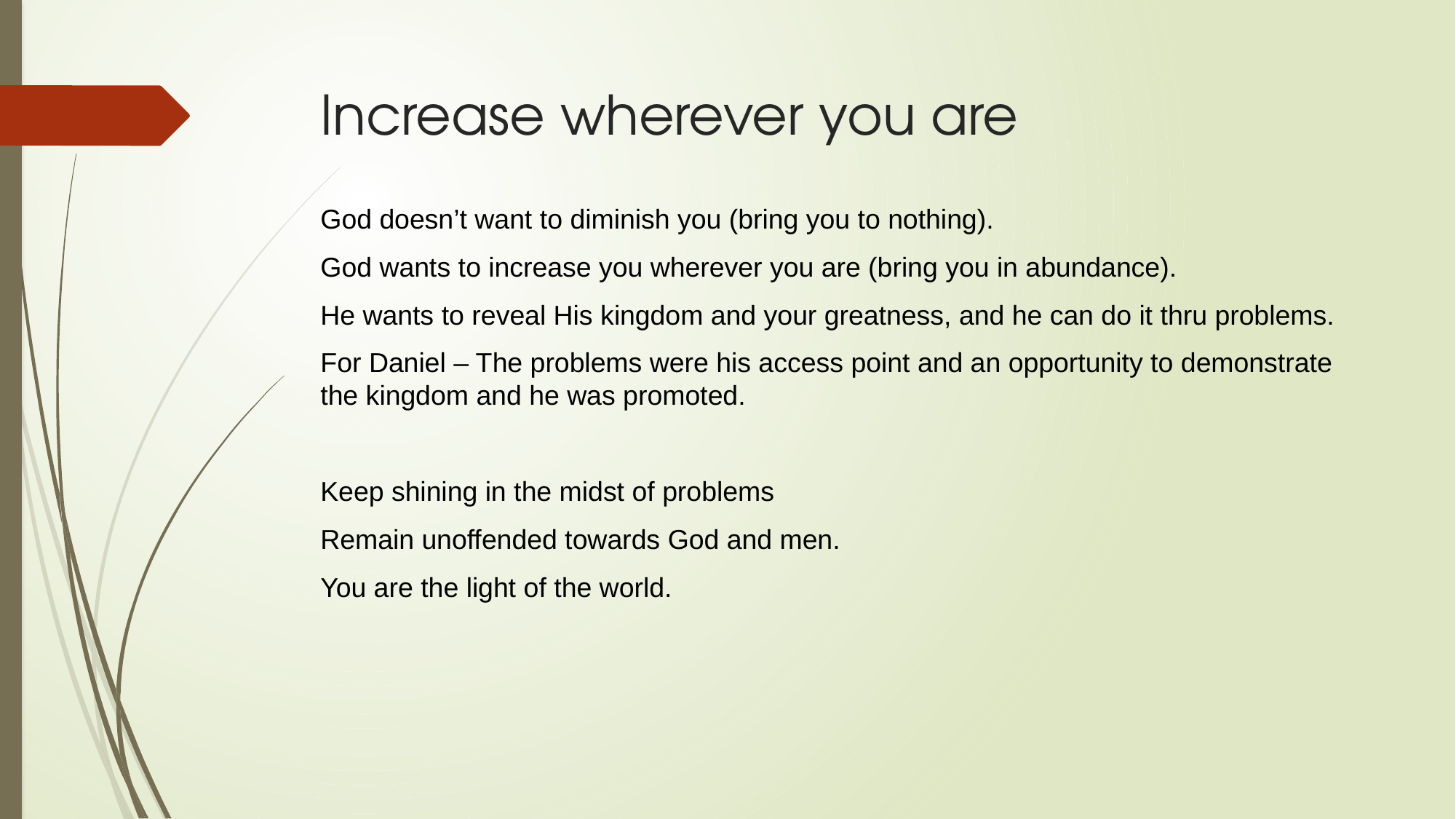

# Increase wherever you are

God doesn’t want to diminish you (bring you to nothing).
God wants to increase you wherever you are (bring you in abundance).
He wants to reveal His kingdom and your greatness, and he can do it thru problems.
For Daniel – The problems were his access point and an opportunity to demonstrate the kingdom and he was promoted.

Keep shining in the midst of problems
Remain unoffended towards God and men.
You are the light of the world.